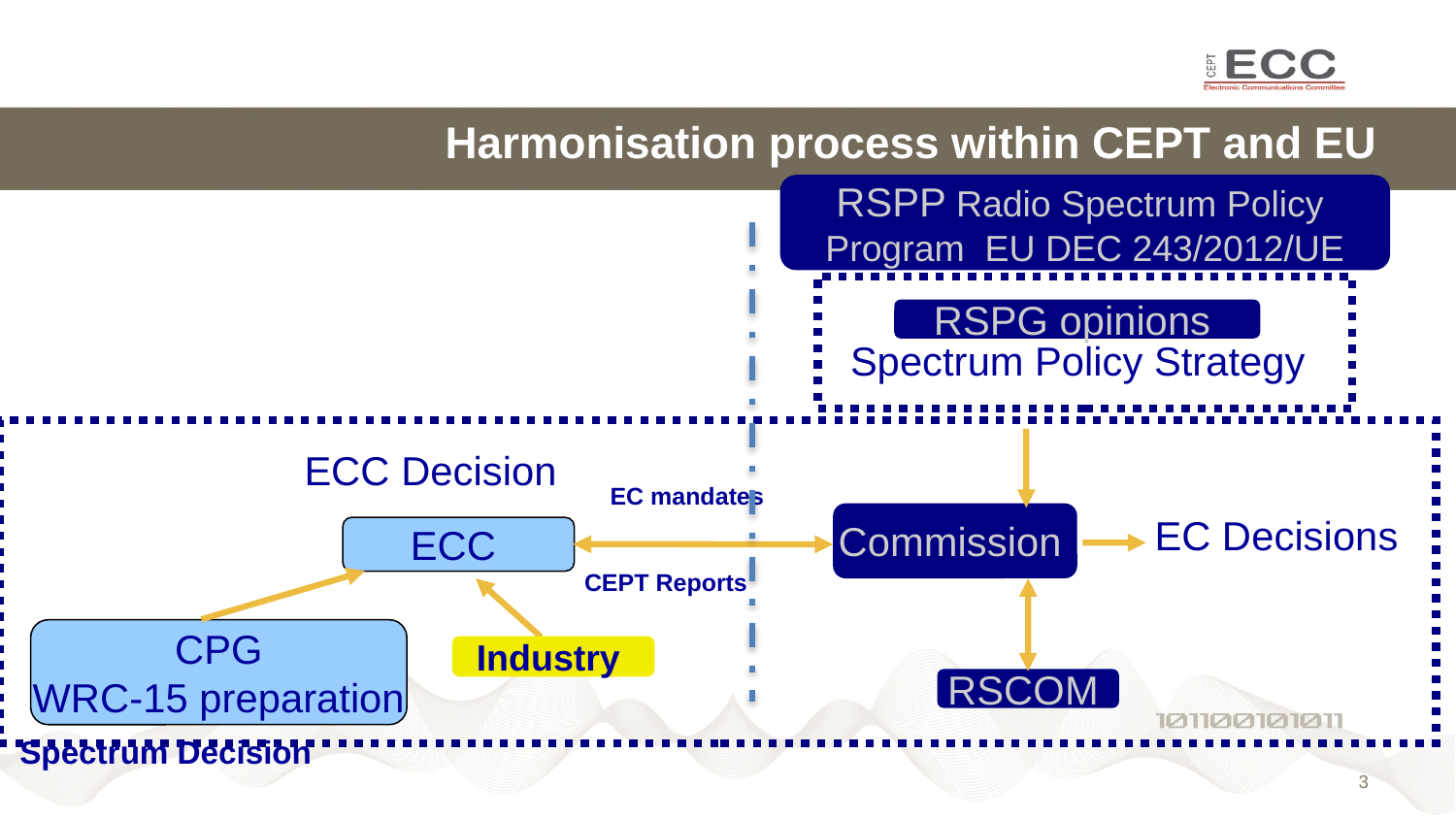

# Harmonisation process within CEPT and EU

Spectrum Policy Strategy
RSPP Radio Spectrum Policy
Program  EU DEC 243/2012/UE

ECC Decision
RSPG opinions
EC mandates

EC Decisions

CEPT Reports
Commission
ECC

Industry
Spectrum Decision
RSCOM

CPG
WRC-15 preparation
3